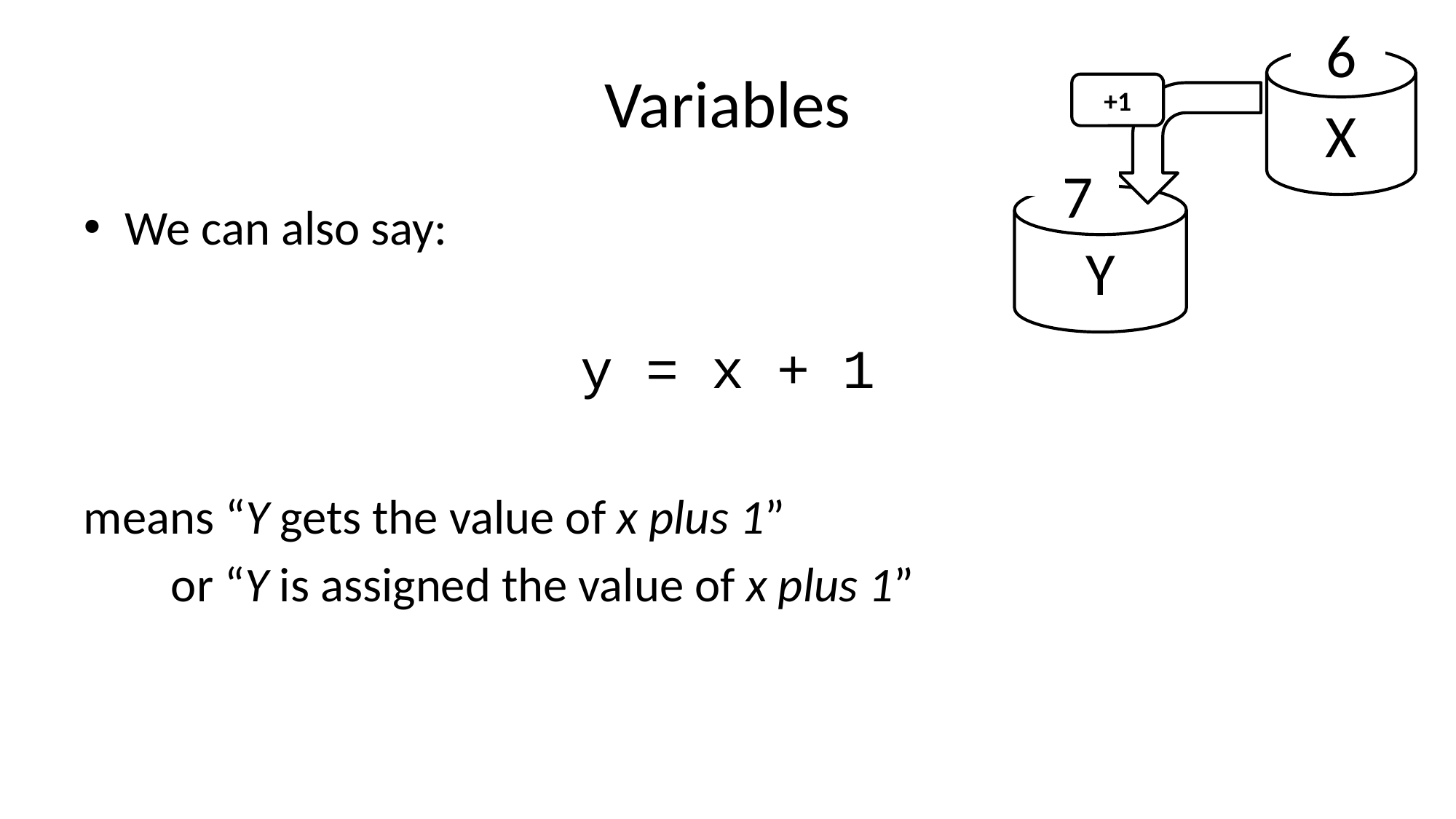

6

# Variables
X

+1
7

Y
We can also say:

y = x + 1

means “Y gets the value of x plus 1”
        or “Y is assigned the value of x plus 1”